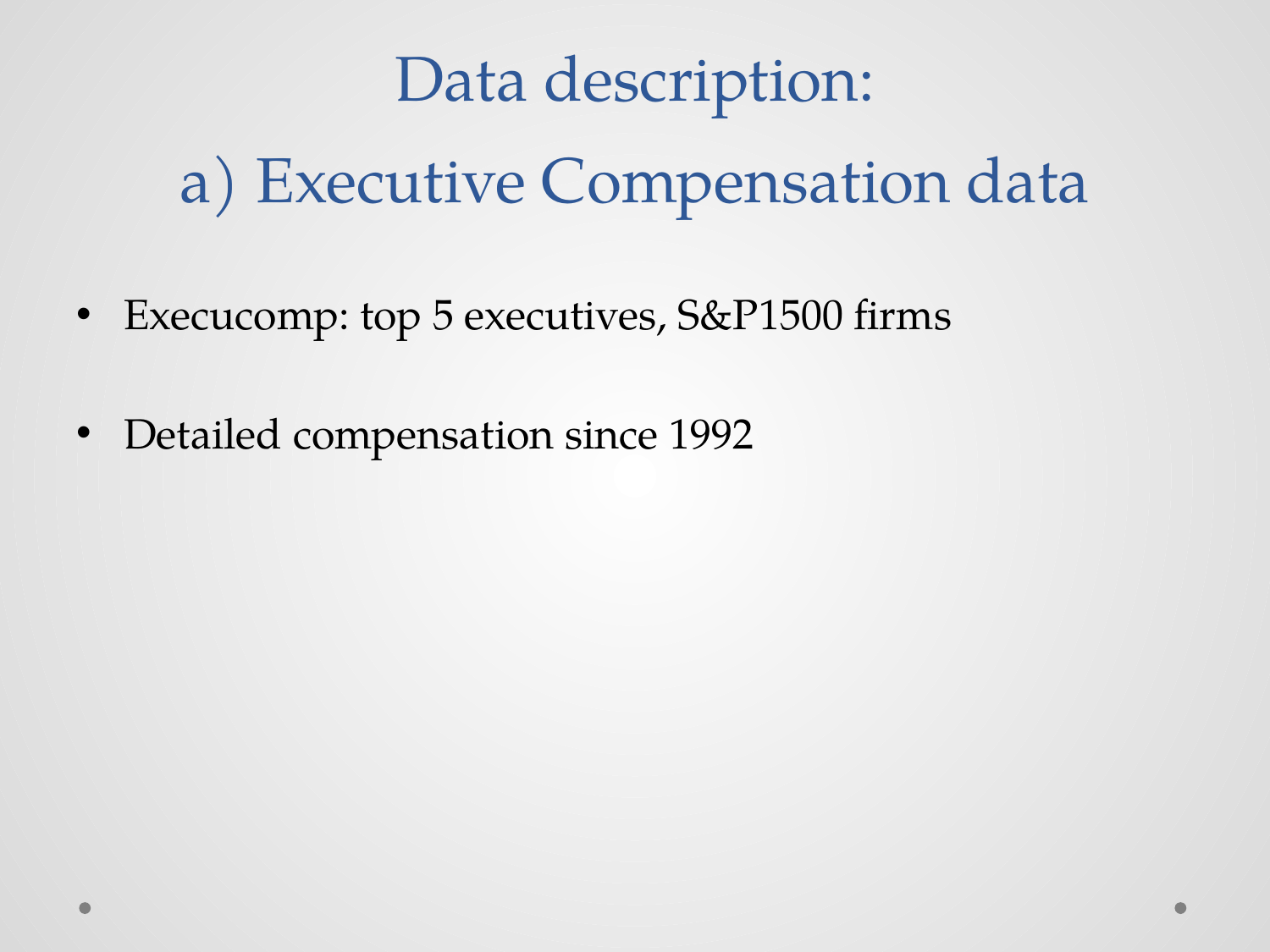

# Data description: a) Executive Compensation data

Execucomp: top 5 executives, S&P1500 firms

Detailed compensation since 1992